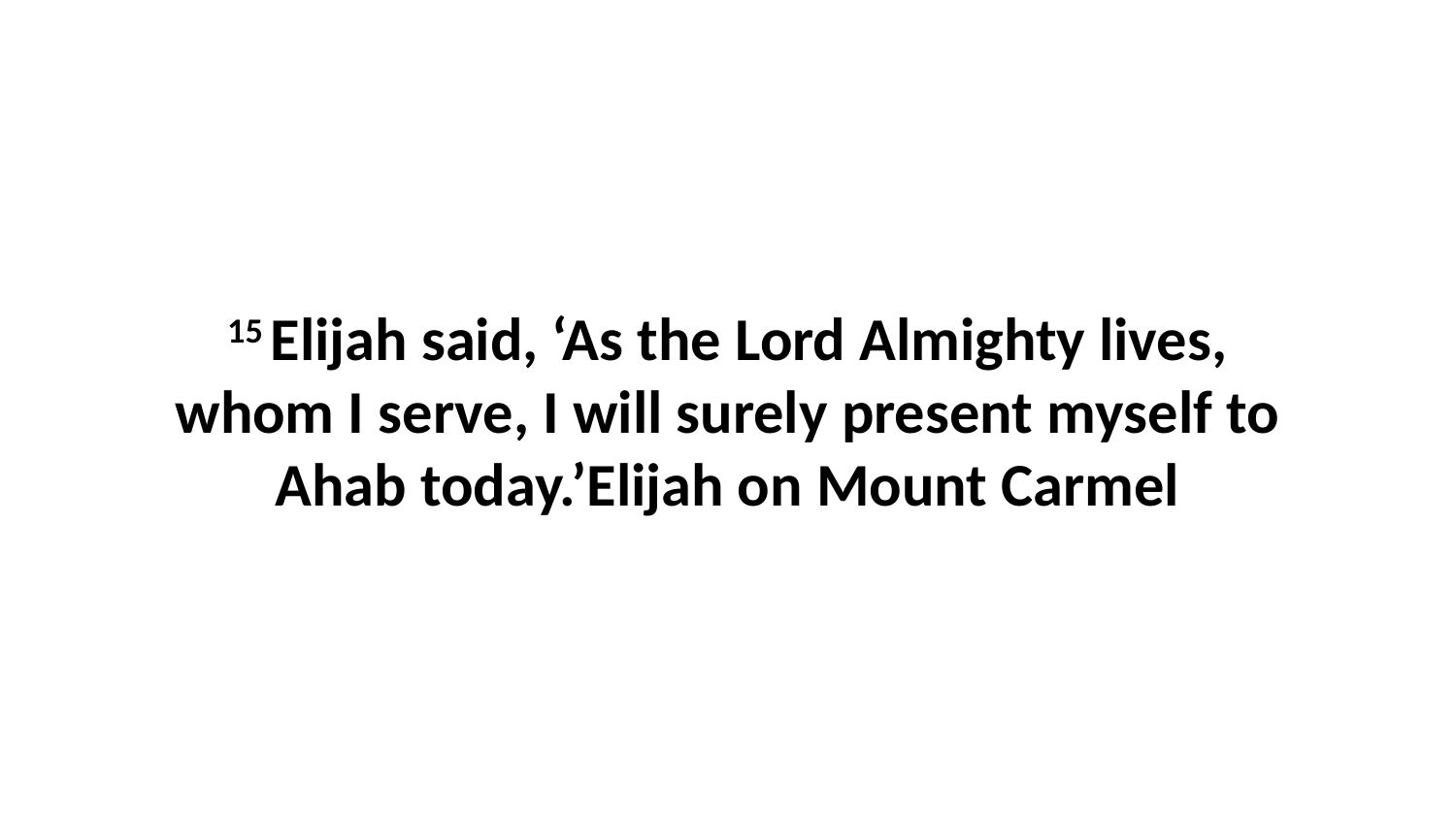

15 Elijah said, ‘As the Lord Almighty lives, whom I serve, I will surely present myself to Ahab today.’Elijah on Mount Carmel